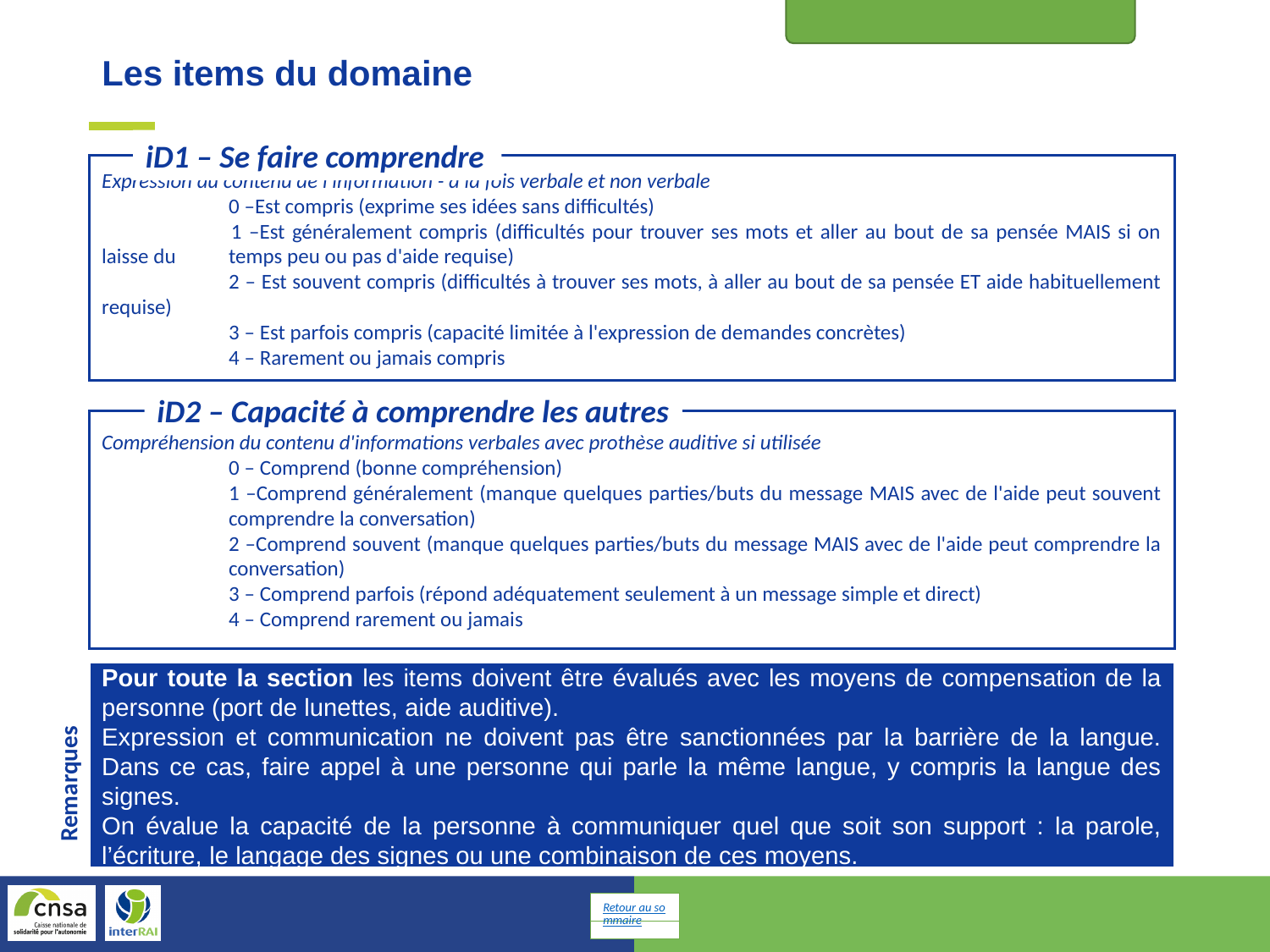

Communication et vision
Les items du domaine
iD1 – Se faire comprendre
Expression du contenu de l'information - à la fois verbale et non verbale
	0 –Est compris (exprime ses idées sans difficultés)
 	1 –Est généralement compris (difficultés pour trouver ses mots et aller au bout de sa pensée MAIS si on laisse du 	temps peu ou pas d'aide requise)
	2 – Est souvent compris (difficultés à trouver ses mots, à aller au bout de sa pensée ET aide habituellement requise)
	3 – Est parfois compris (capacité limitée à l'expression de demandes concrètes)
	4 – Rarement ou jamais compris
iD2 – Capacité à comprendre les autres
Compréhension du contenu d'informations verbales avec prothèse auditive si utilisée
	0 – Comprend (bonne compréhension)
	1 –Comprend généralement (manque quelques parties/buts du message MAIS avec de l'aide peut souvent 	comprendre la conversation)
	2 –Comprend souvent (manque quelques parties/buts du message MAIS avec de l'aide peut comprendre la 	conversation)
	3 – Comprend parfois (répond adéquatement seulement à un message simple et direct)
	4 – Comprend rarement ou jamais
Pour toute la section les items doivent être évalués avec les moyens de compensation de la personne (port de lunettes, aide auditive).
Expression et communication ne doivent pas être sanctionnées par la barrière de la langue. Dans ce cas, faire appel à une personne qui parle la même langue, y compris la langue des signes.
On évalue la capacité de la personne à communiquer quel que soit son support : la parole, l’écriture, le langage des signes ou une combinaison de ces moyens.
Remarques

Retour au sommaire